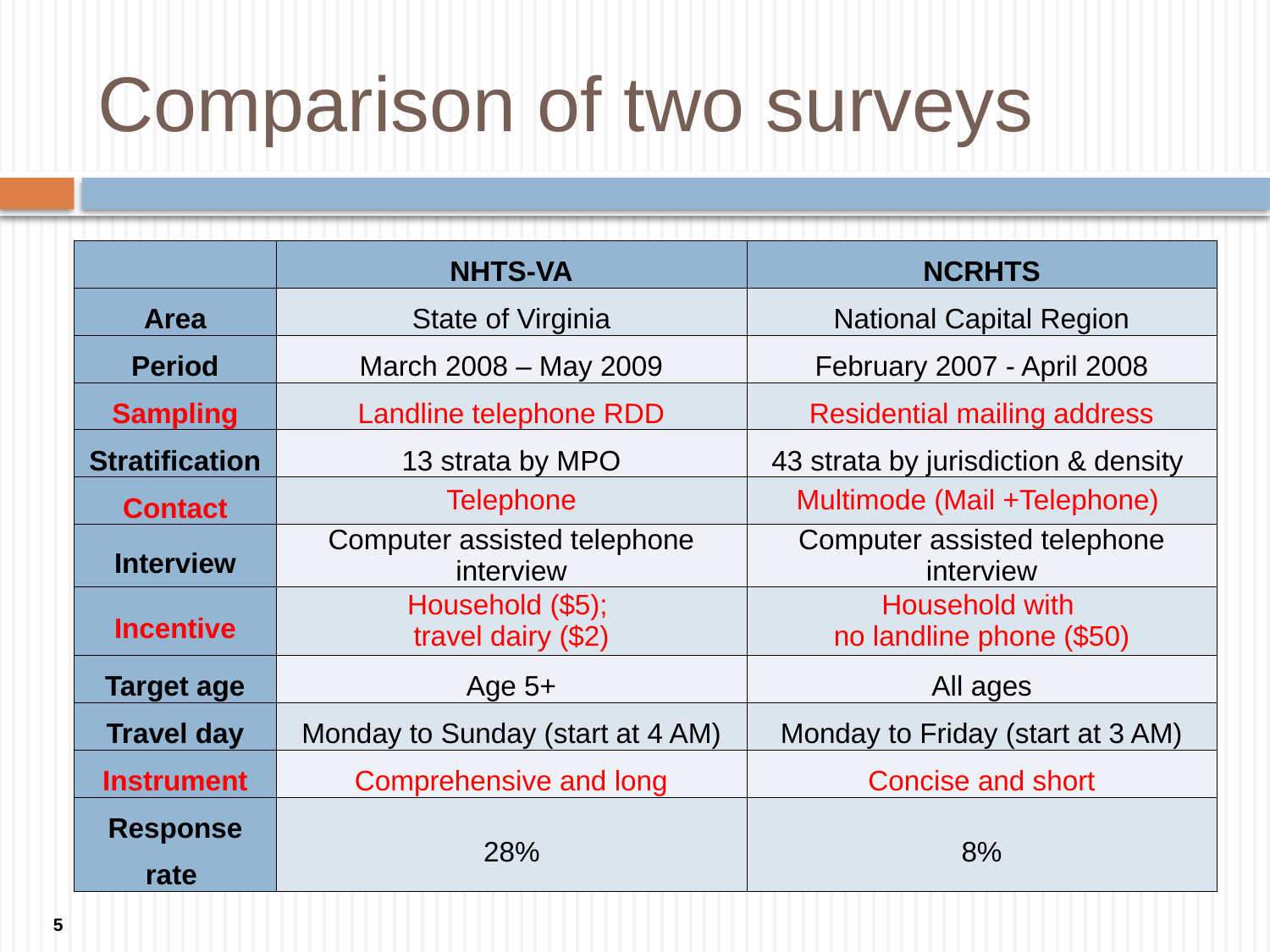

# Comparison of two surveys
|  | NHTS-VA | NCRHTS |
| --- | --- | --- |
| Area | State of Virginia | National Capital Region |
| Period | March 2008 – May 2009 | February 2007 - April 2008 |
| Sampling | Landline telephone RDD | Residential mailing address |
| Stratification | 13 strata by MPO | 43 strata by jurisdiction & density |
| Contact | Telephone | Multimode (Mail +Telephone) |
| Interview | Computer assisted telephone interview | Computer assisted telephone interview |
| Incentive | Household ($5); travel dairy ($2) | Household with no landline phone ($50) |
| Target age | Age 5+ | All ages |
| Travel day | Monday to Sunday (start at 4 AM) | Monday to Friday (start at 3 AM) |
| Instrument | Comprehensive and long | Concise and short |
| Response rate | 28% | 8% |
5